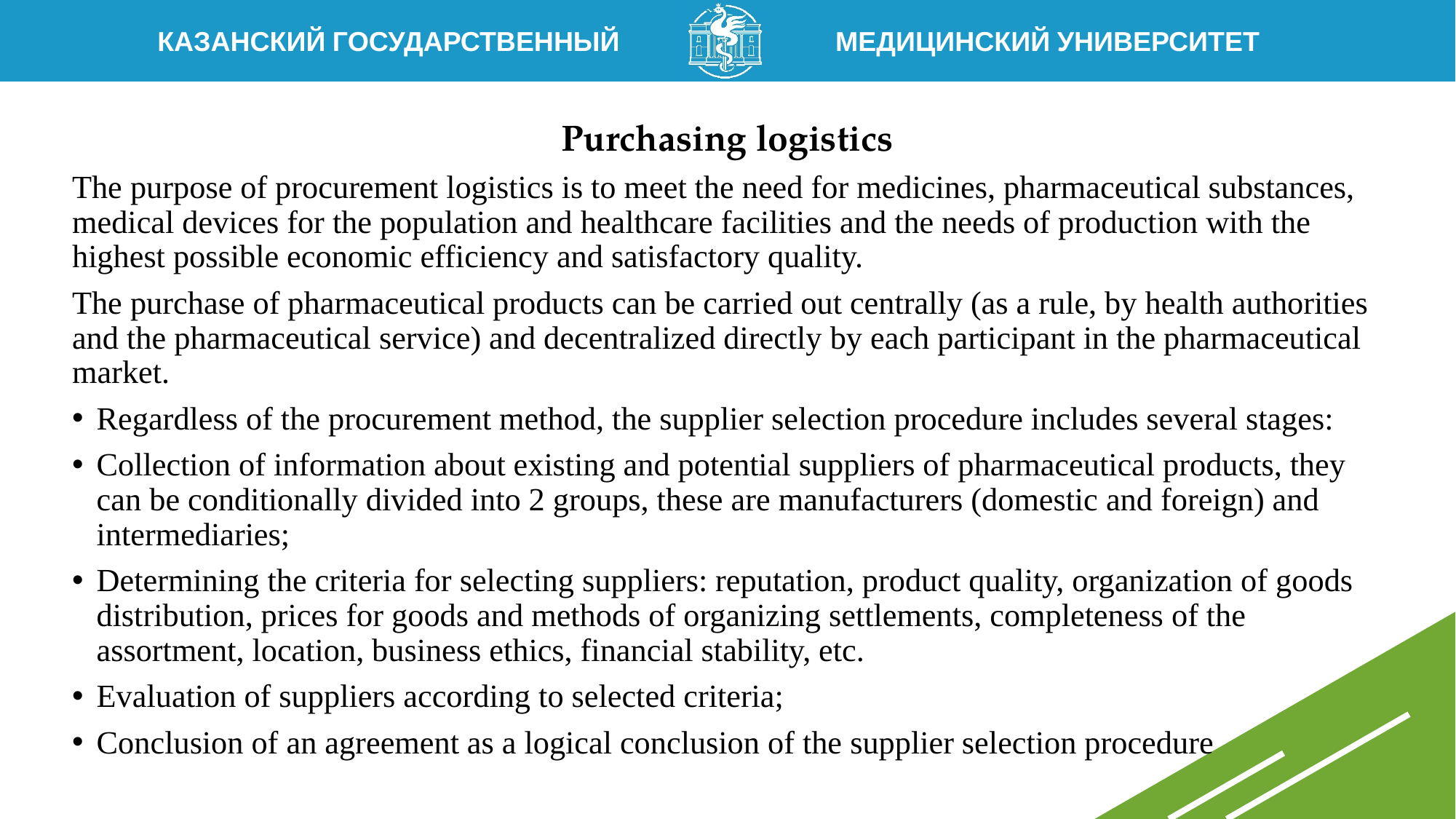

# Purchasing logistics
The purpose of procurement logistics is to meet the need for medicines, pharmaceutical substances, medical devices for the population and healthcare facilities and the needs of production with the highest possible economic efficiency and satisfactory quality.
The purchase of pharmaceutical products can be carried out centrally (as a rule, by health authorities and the pharmaceutical service) and decentralized directly by each participant in the pharmaceutical market.
Regardless of the procurement method, the supplier selection procedure includes several stages:
Collection of information about existing and potential suppliers of pharmaceutical products, they can be conditionally divided into 2 groups, these are manufacturers (domestic and foreign) and intermediaries;
Determining the criteria for selecting suppliers: reputation, product quality, organization of goods distribution, prices for goods and methods of organizing settlements, completeness of the assortment, location, business ethics, financial stability, etc.
Evaluation of suppliers according to selected criteria;
Conclusion of an agreement as a logical conclusion of the supplier selection procedure